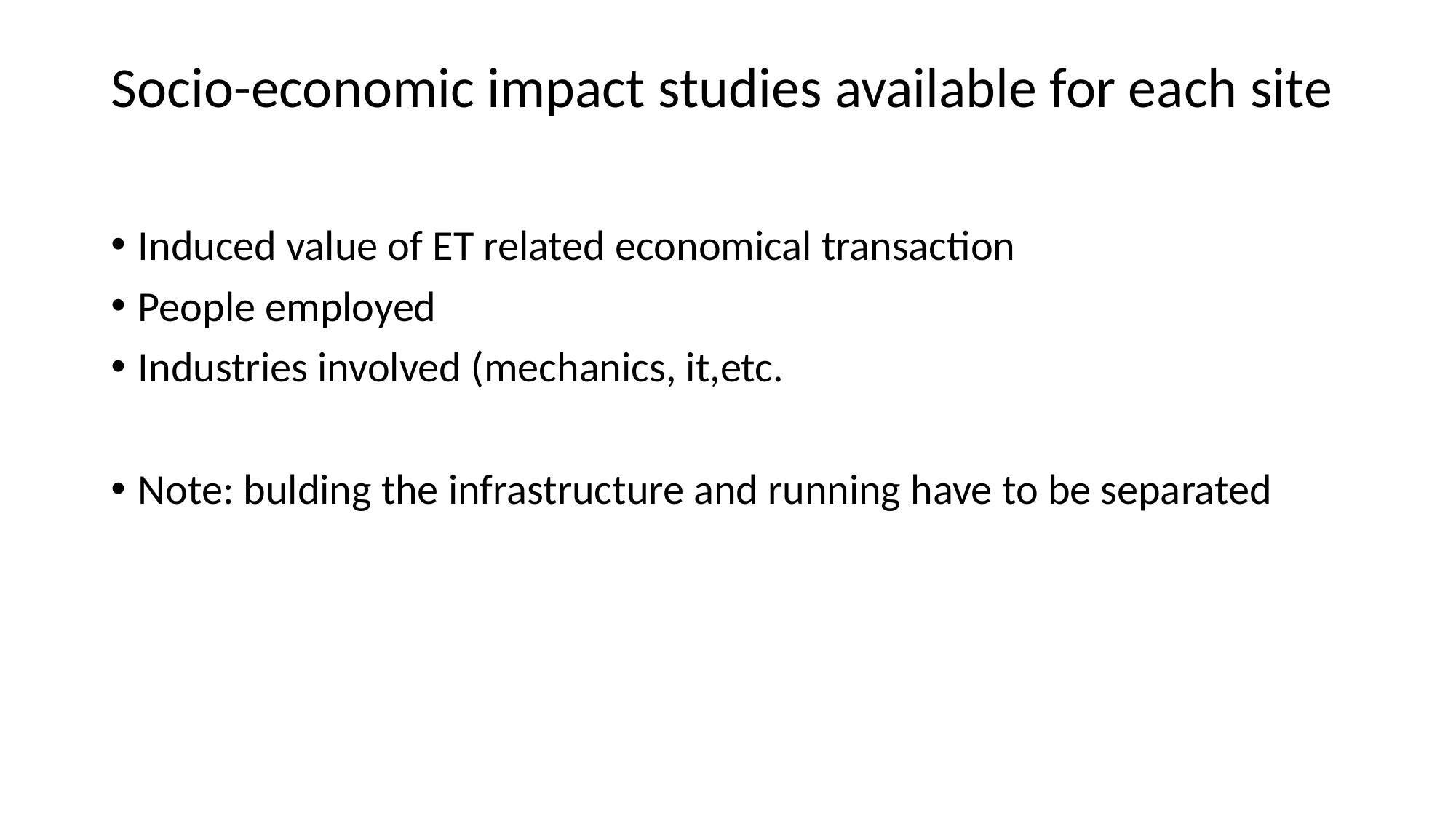

# Socio-economic impact studies available for each site
Induced value of ET related economical transaction
People employed
Industries involved (mechanics, it,etc.

Note: bulding the infrastructure and running have to be separated